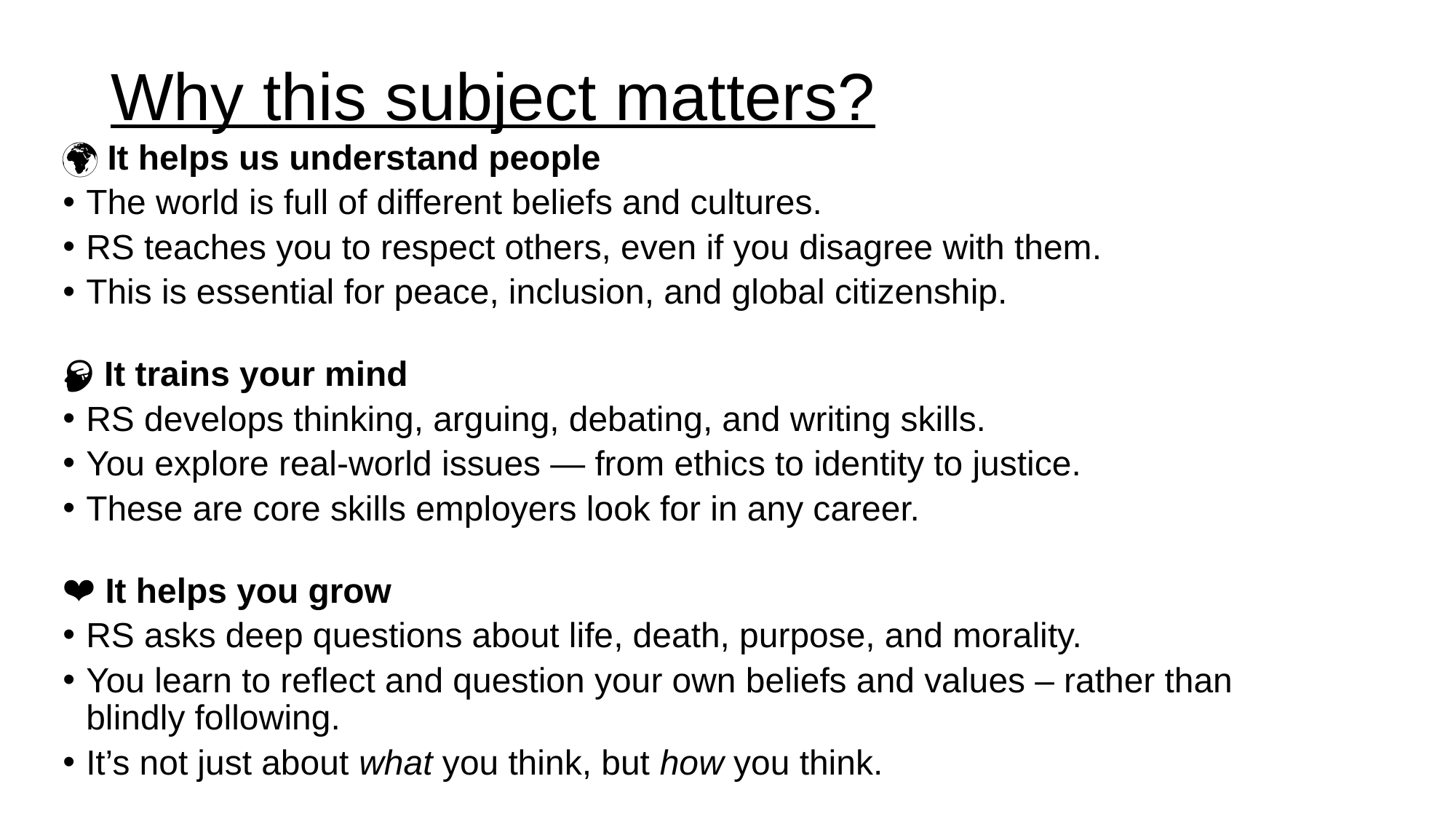

# Why this subject matters?
🌍 It helps us understand people
The world is full of different beliefs and cultures.
RS teaches you to respect others, even if you disagree with them.
This is essential for peace, inclusion, and global citizenship.
🧠 It trains your mind
RS develops thinking, arguing, debating, and writing skills.
You explore real-world issues — from ethics to identity to justice.
These are core skills employers look for in any career.
❤️ It helps you grow
RS asks deep questions about life, death, purpose, and morality.
You learn to reflect and question your own beliefs and values – rather than blindly following.
It’s not just about what you think, but how you think.